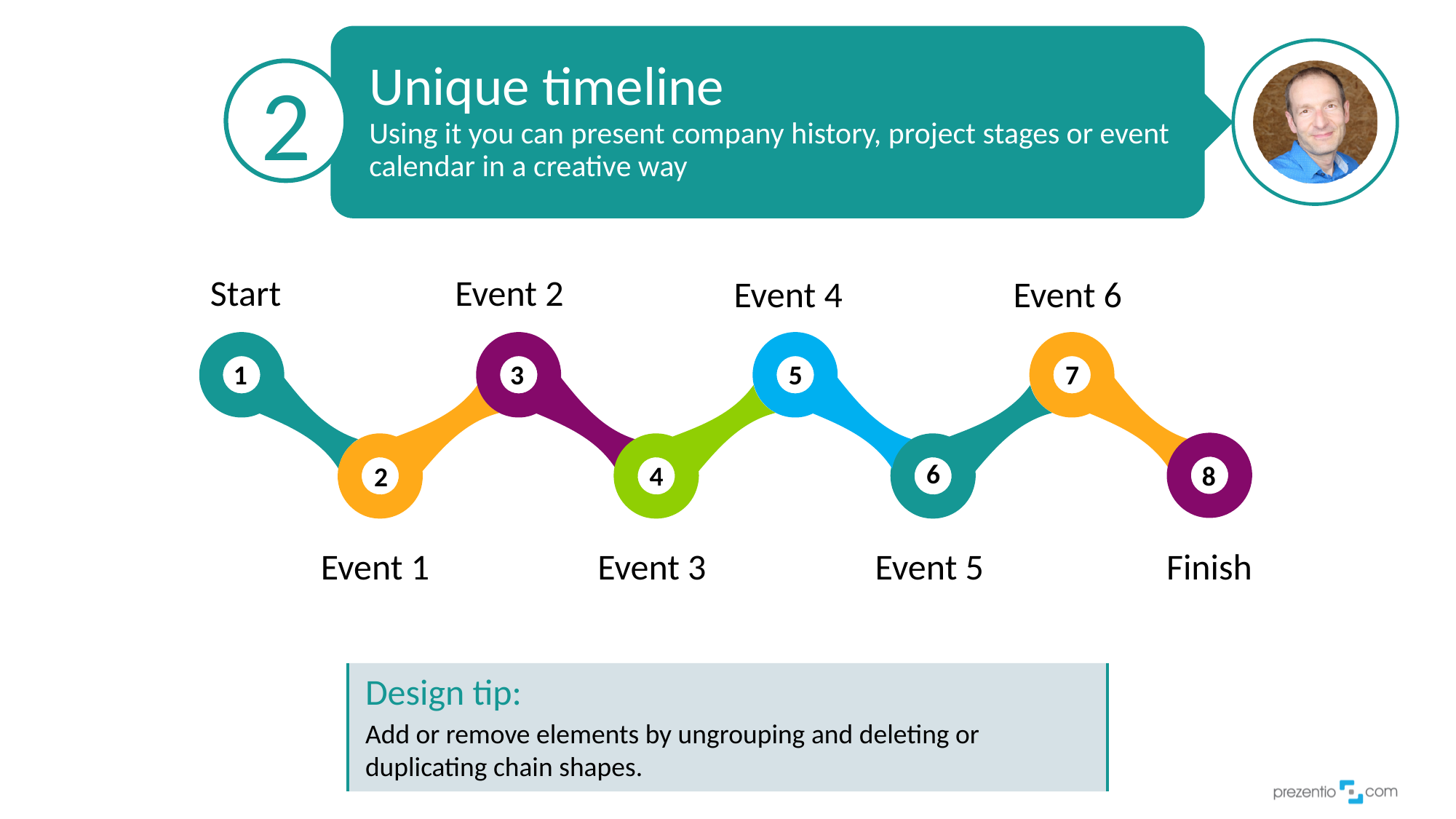

# Unique timeline Using it you can present company history, project stages or event calendar in a creative way
2
Start
Event 2
Event 4
Event 6

1
3
5
7

6
4
8
2
Event 1
Event 3
Event 5
Finish
Design tip:
Add or remove elements by ungrouping and deleting or duplicating chain shapes.